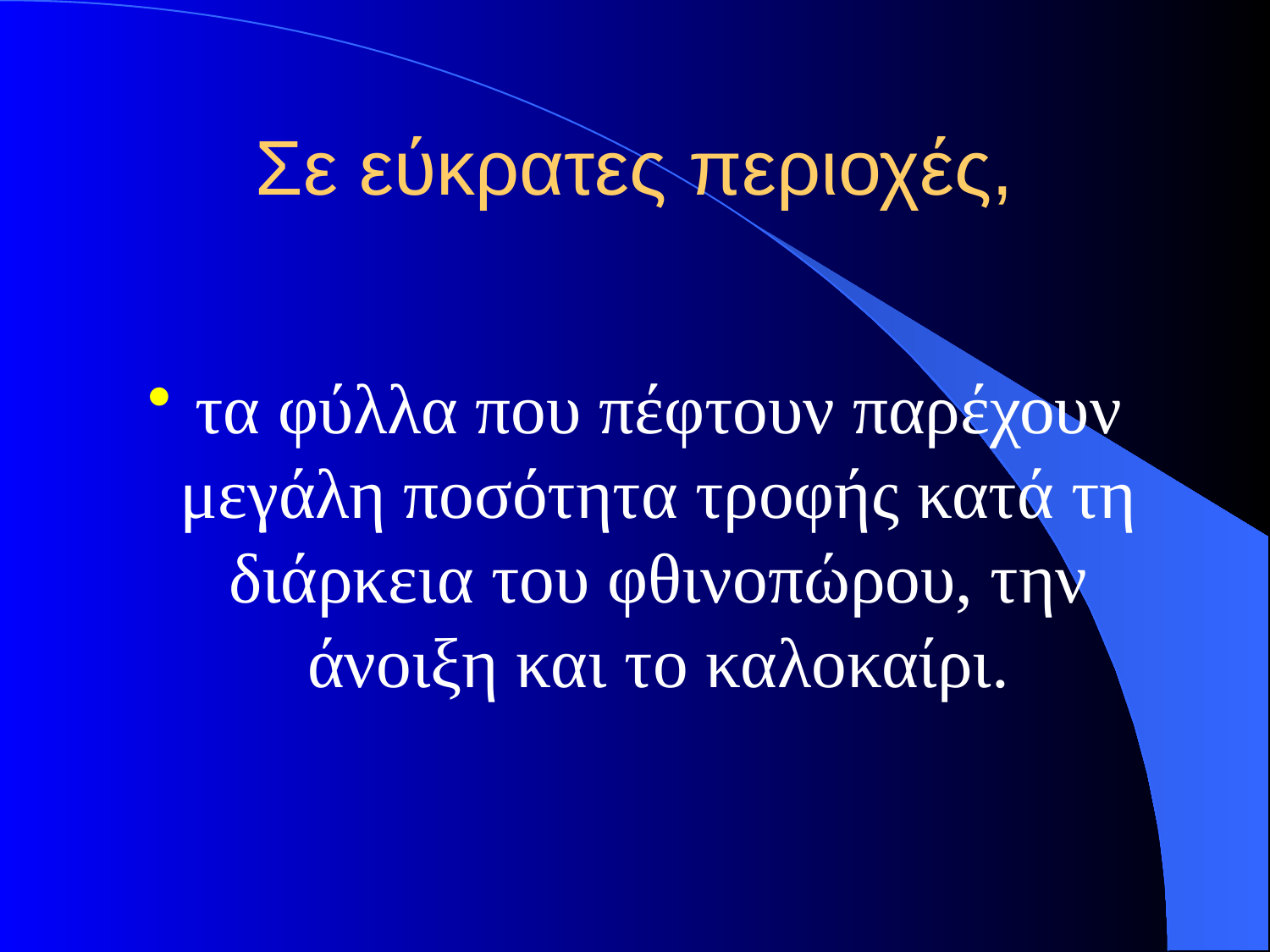

# Σε εύκρατες περιοχές,

τα φύλλα που πέφτουν παρέχουν μεγάλη ποσότητα τροφής κατά τη διάρκεια του φθινοπώρου, την άνοιξη και το καλοκαίρι.